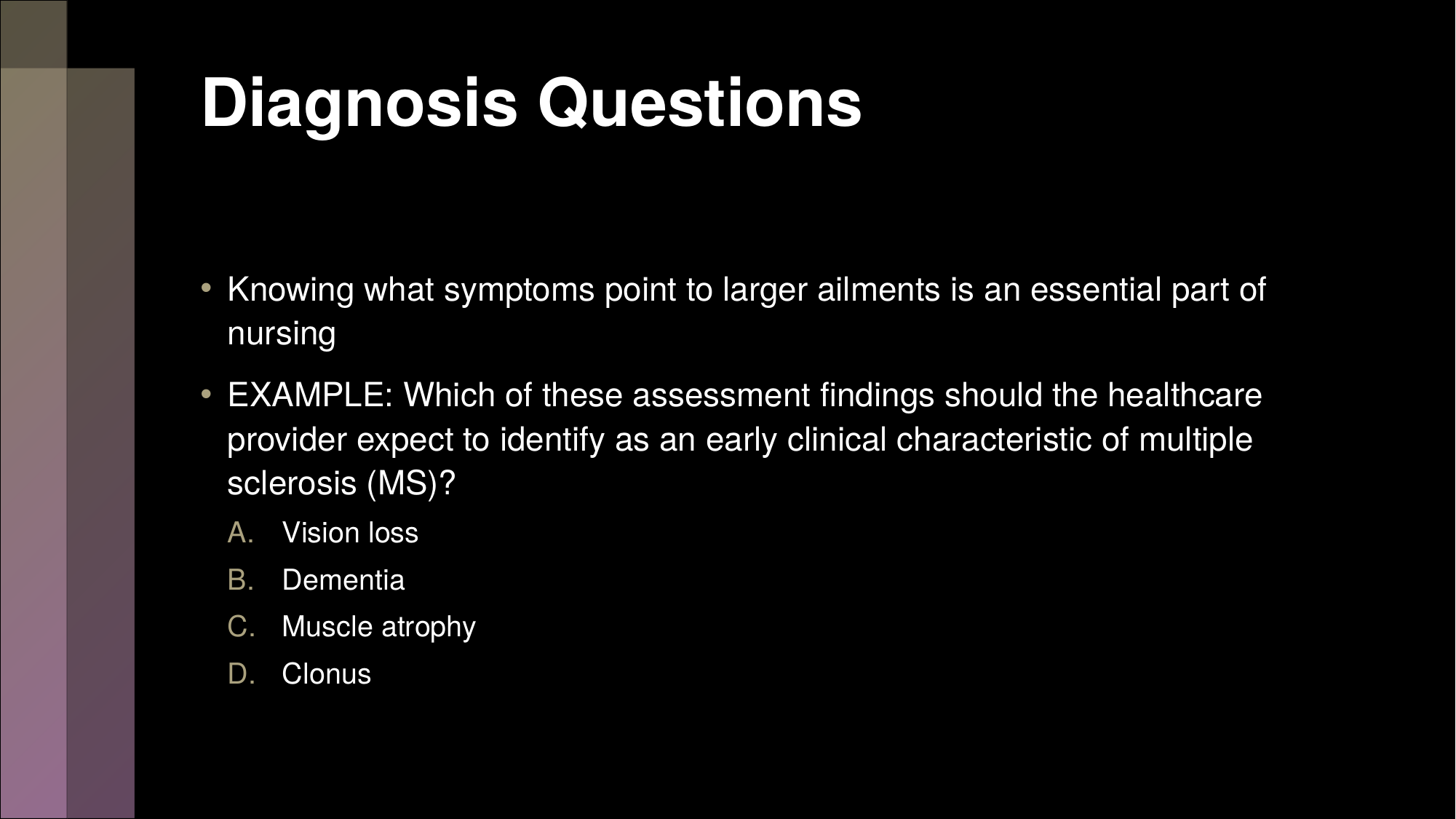

# Diagnosis Questions
Knowing what symptoms point to larger ailments is an essential part of nursing
EXAMPLE: Which of these assessment findings should the healthcare provider expect to identify as an early clinical characteristic of multiple sclerosis (MS)?
Vision loss
Dementia
Muscle atrophy
Clonus